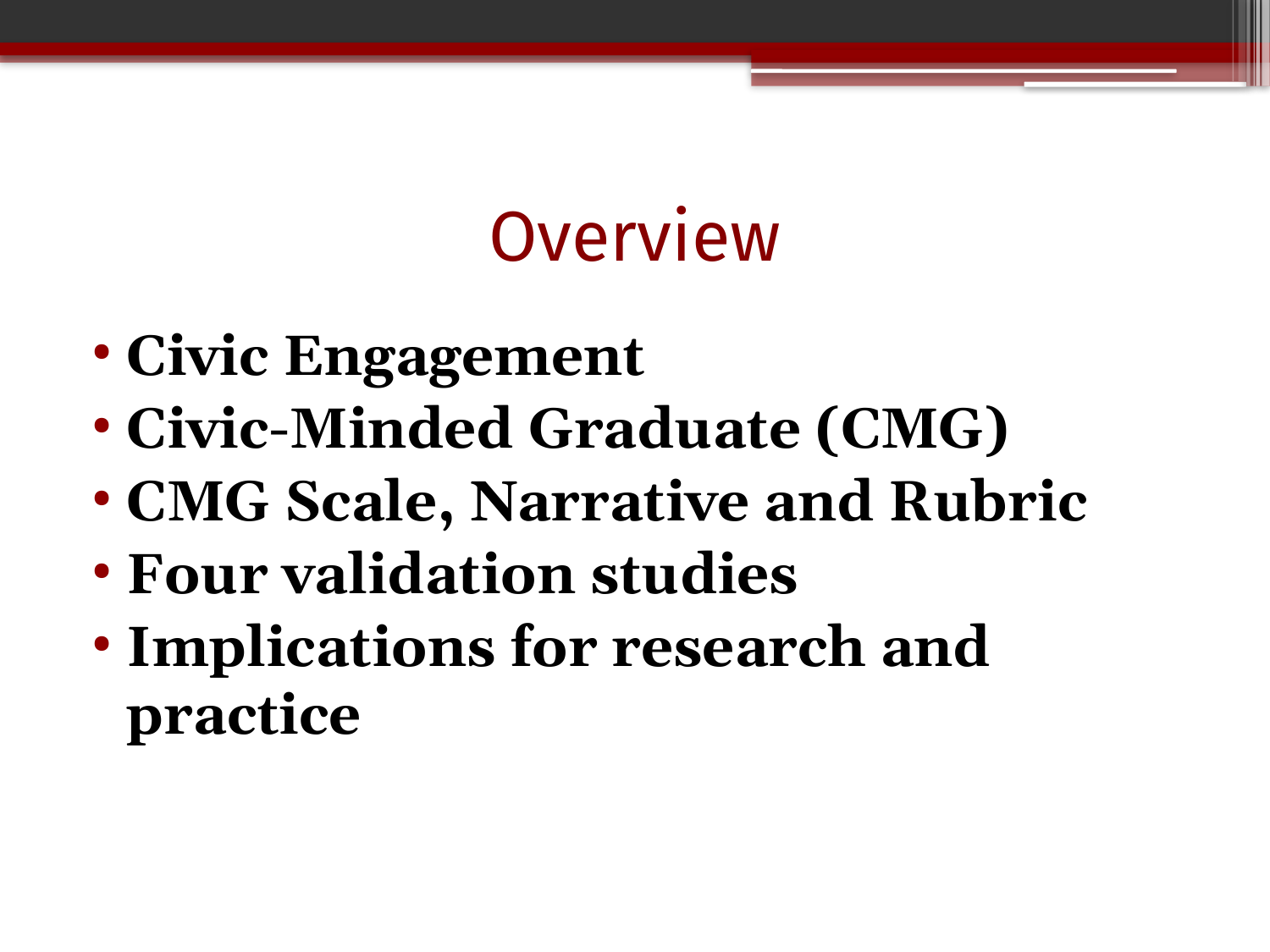

# Overview
Civic Engagement
Civic-Minded Graduate (CMG)
CMG Scale, Narrative and Rubric
Four validation studies
Implications for research and practice